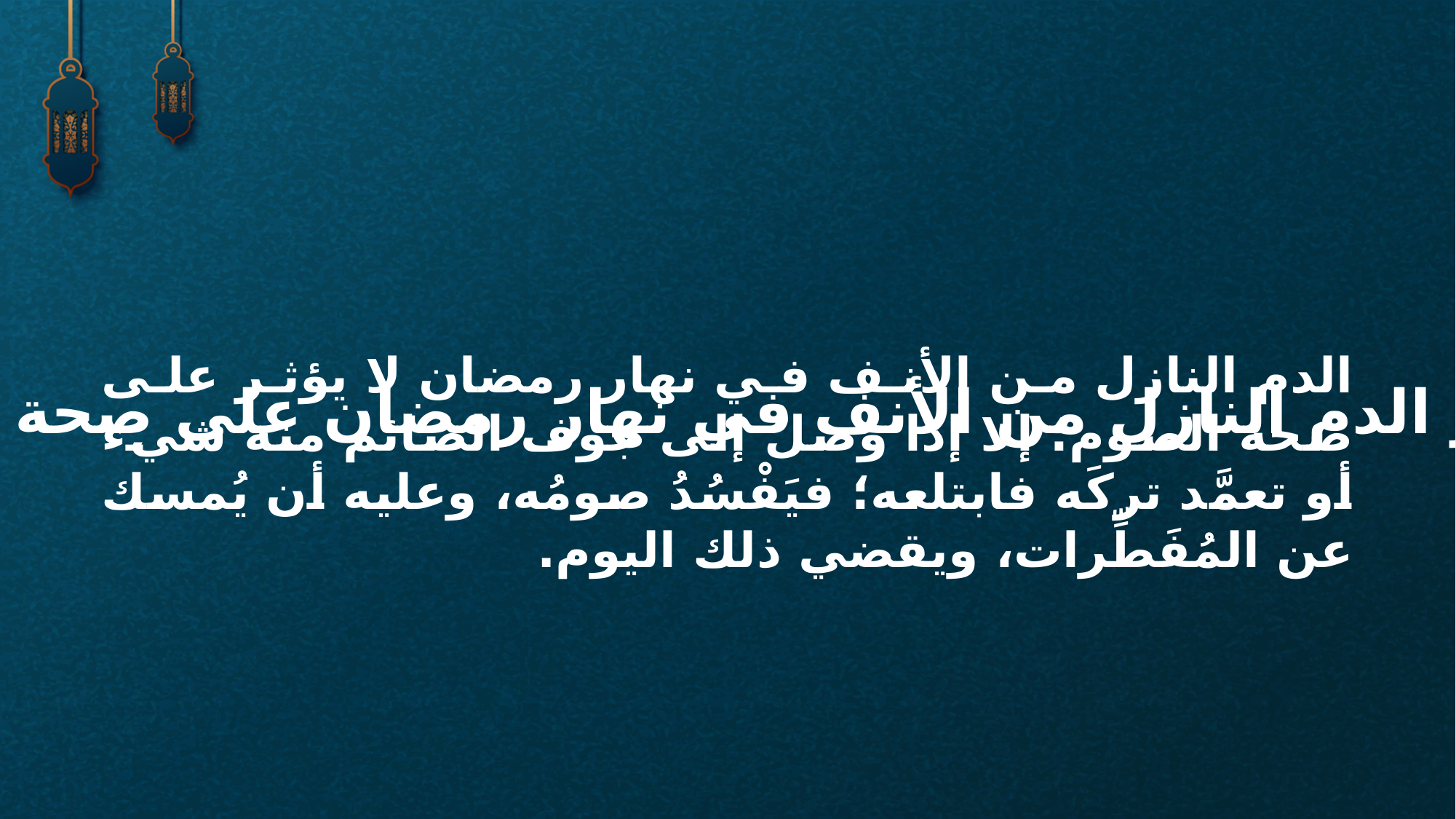

الدم النازل من الأنف في نهار رمضان لا يؤثر على صحة الصوم؛ إلا إذا وصل إلى جوف الصائم منه شيء أو تعمَّد تركَه فابتلعه؛ فيَفْسُدُ صومُه، وعليه أن يُمسك عن المُفَطِّرات، ويقضي ذلك اليوم.
هل يؤثر الدم النازل من الأنف في نهار رمضان على صحة الصيام؟